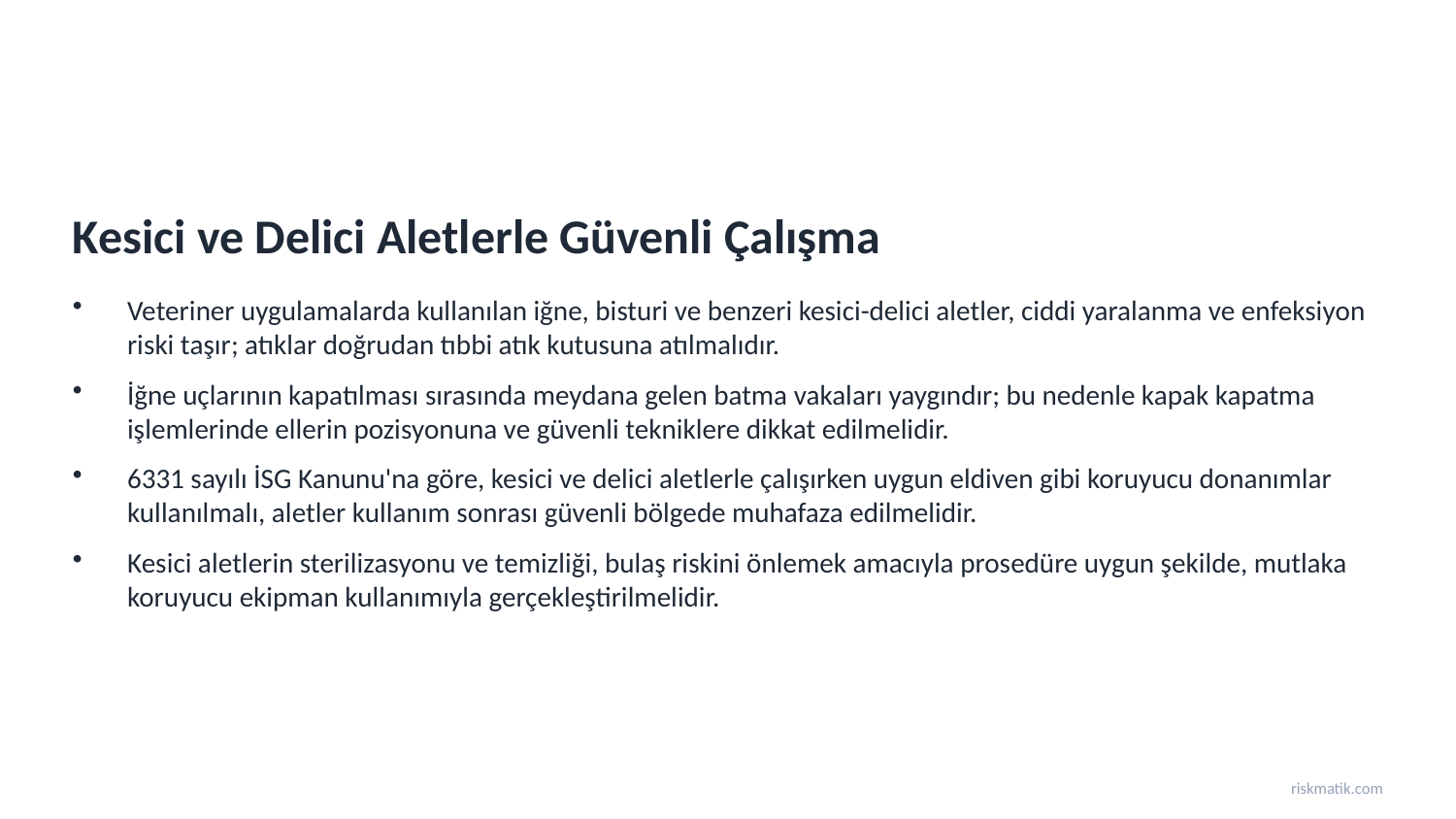

Kesici ve Delici Aletlerle Güvenli Çalışma
Veteriner uygulamalarda kullanılan iğne, bisturi ve benzeri kesici-delici aletler, ciddi yaralanma ve enfeksiyon riski taşır; atıklar doğrudan tıbbi atık kutusuna atılmalıdır.
İğne uçlarının kapatılması sırasında meydana gelen batma vakaları yaygındır; bu nedenle kapak kapatma işlemlerinde ellerin pozisyonuna ve güvenli tekniklere dikkat edilmelidir.
6331 sayılı İSG Kanunu'na göre, kesici ve delici aletlerle çalışırken uygun eldiven gibi koruyucu donanımlar kullanılmalı, aletler kullanım sonrası güvenli bölgede muhafaza edilmelidir.
Kesici aletlerin sterilizasyonu ve temizliği, bulaş riskini önlemek amacıyla prosedüre uygun şekilde, mutlaka koruyucu ekipman kullanımıyla gerçekleştirilmelidir.
riskmatik.com